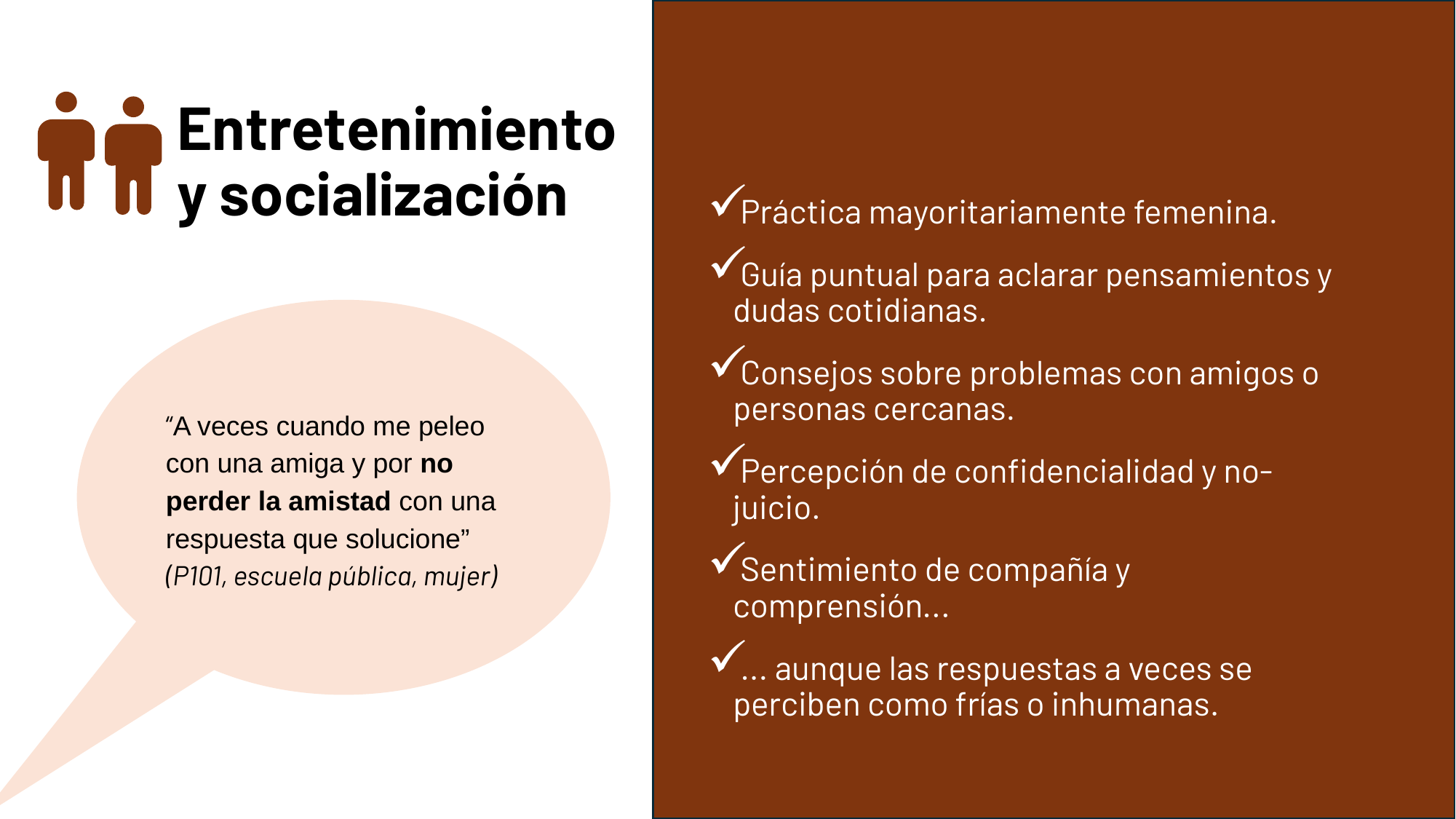

# Entretenimiento y socialización

Práctica mayoritariamente femenina.
Guía puntual para aclarar pensamientos y dudas cotidianas.
Consejos sobre problemas con amigos o personas cercanas.
Percepción de confidencialidad y no-juicio.
Sentimiento de compañía y comprensión...
... aunque las respuestas a veces se perciben como frías o inhumanas.
“A veces cuando me peleo con una amiga y por no perder la amistad con una respuesta que solucione” (P101, escuela pública, mujer)